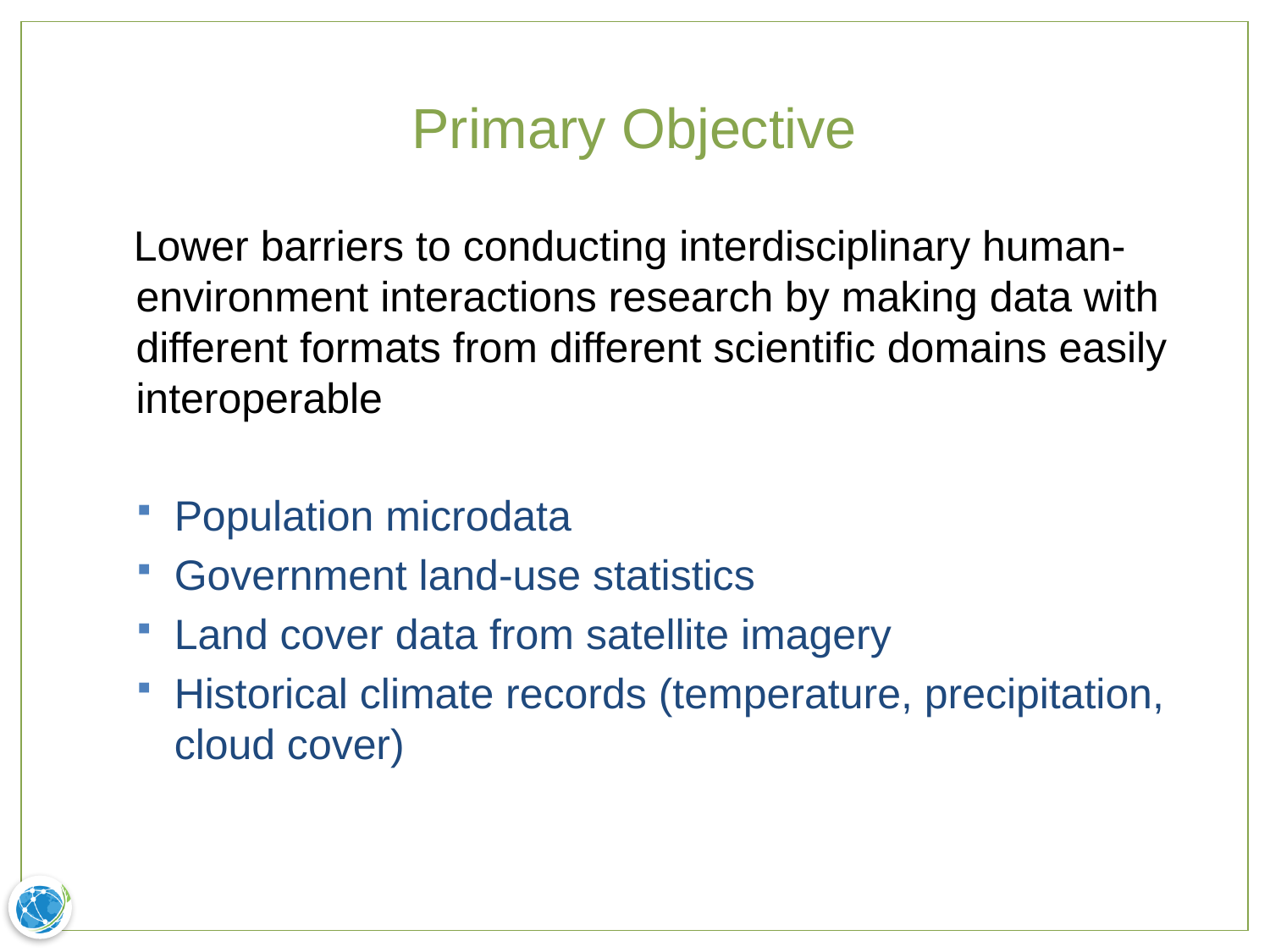

# Primary Objective
   Lower barriers to conducting interdisciplinary human-environment interactions research by making data with different formats from different scientific domains easily interoperable

Population microdata
Government land-use statistics
Land cover data from satellite imagery
Historical climate records (temperature, precipitation, cloud cover)